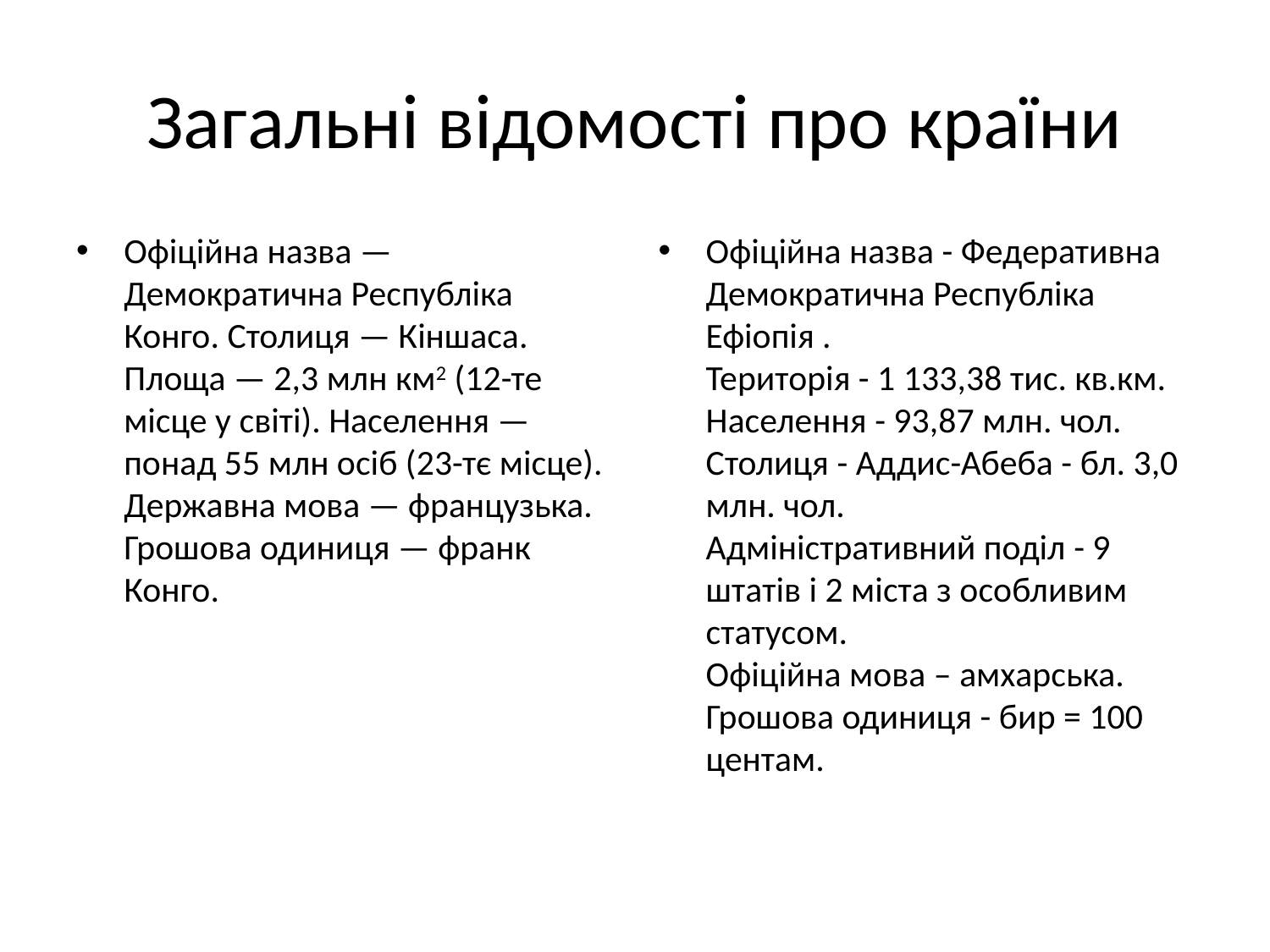

# Загальні відомості про країни
Офіційна назва — Демократична Республіка Конго. Столиця — Кіншаса. Площа — 2,3 млн км2 (12-те місце у світі). Населення — понад 55 млн осіб (23-тє місце). Державна мова — французька. Грошова одиниця — франк Конго.
Офіційна назва - Федеративна Демократична Республіка Ефіопія .
Територія - 1 133,38 тис. кв.км.
Населення - 93,87 млн. чол.
Столиця - Аддис-Абеба - бл. 3,0 млн. чол.
Адміністративний поділ - 9 штатів і 2 міста з особливим статусом.
Офіційна мова – амхарська.
Грошова одиниця - бир = 100 центам.